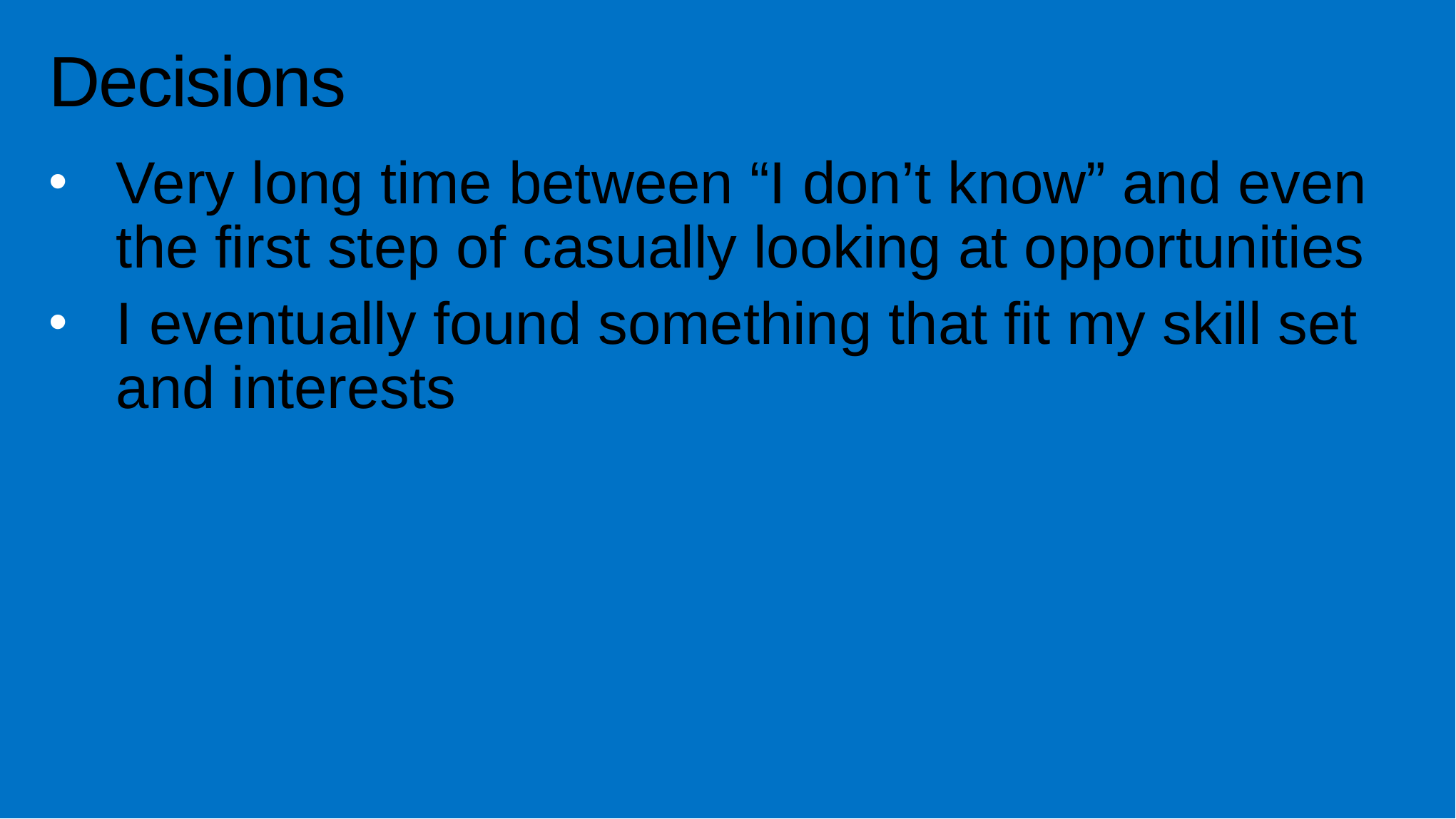

# Decisions
Very long time between “I don’t know” and even the first step of casually looking at opportunities
I eventually found something that fit my skill set and interests